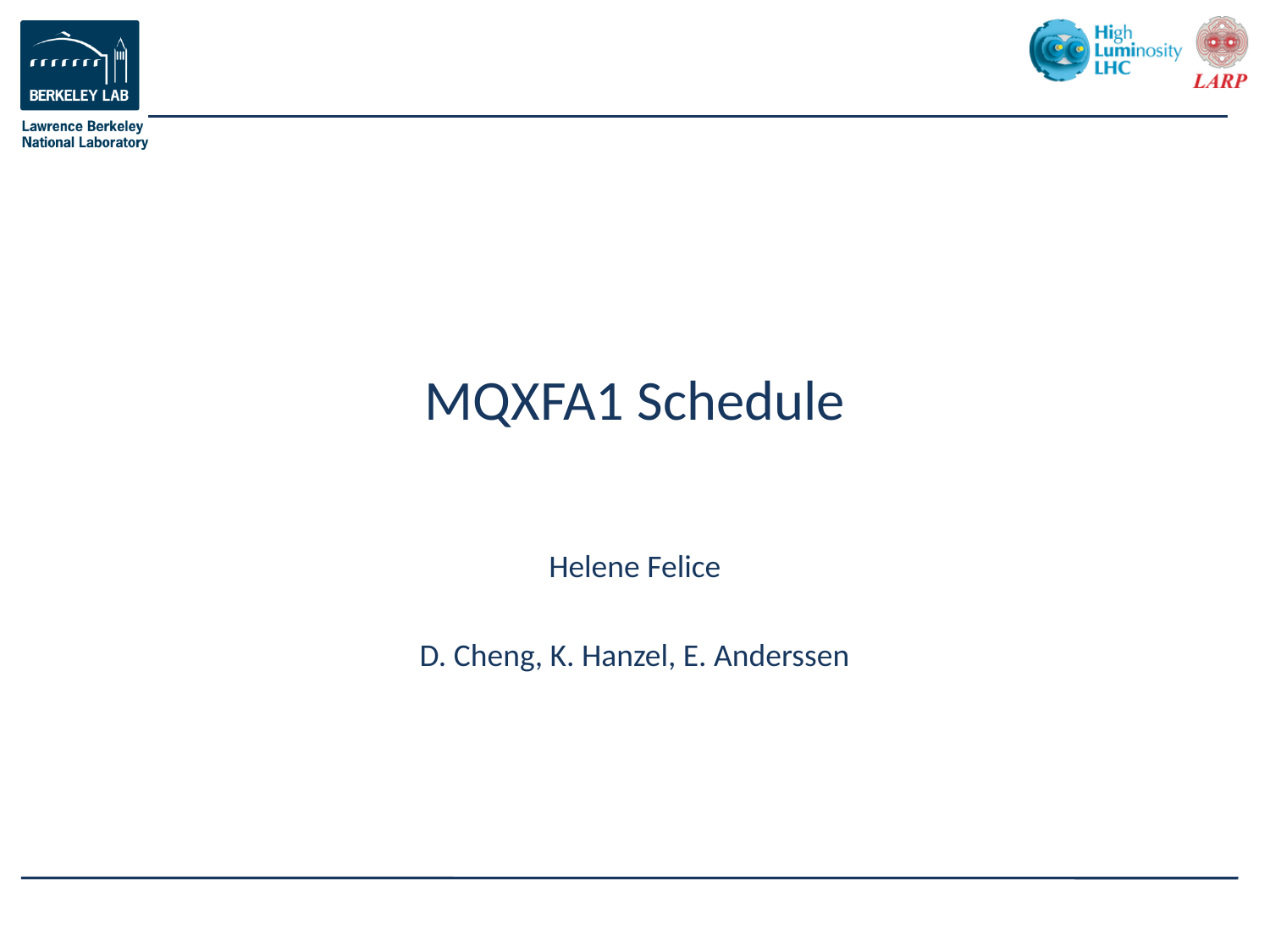

# MQXFA1 Schedule
Helene Felice

D. Cheng, K. Hanzel, E. Anderssen